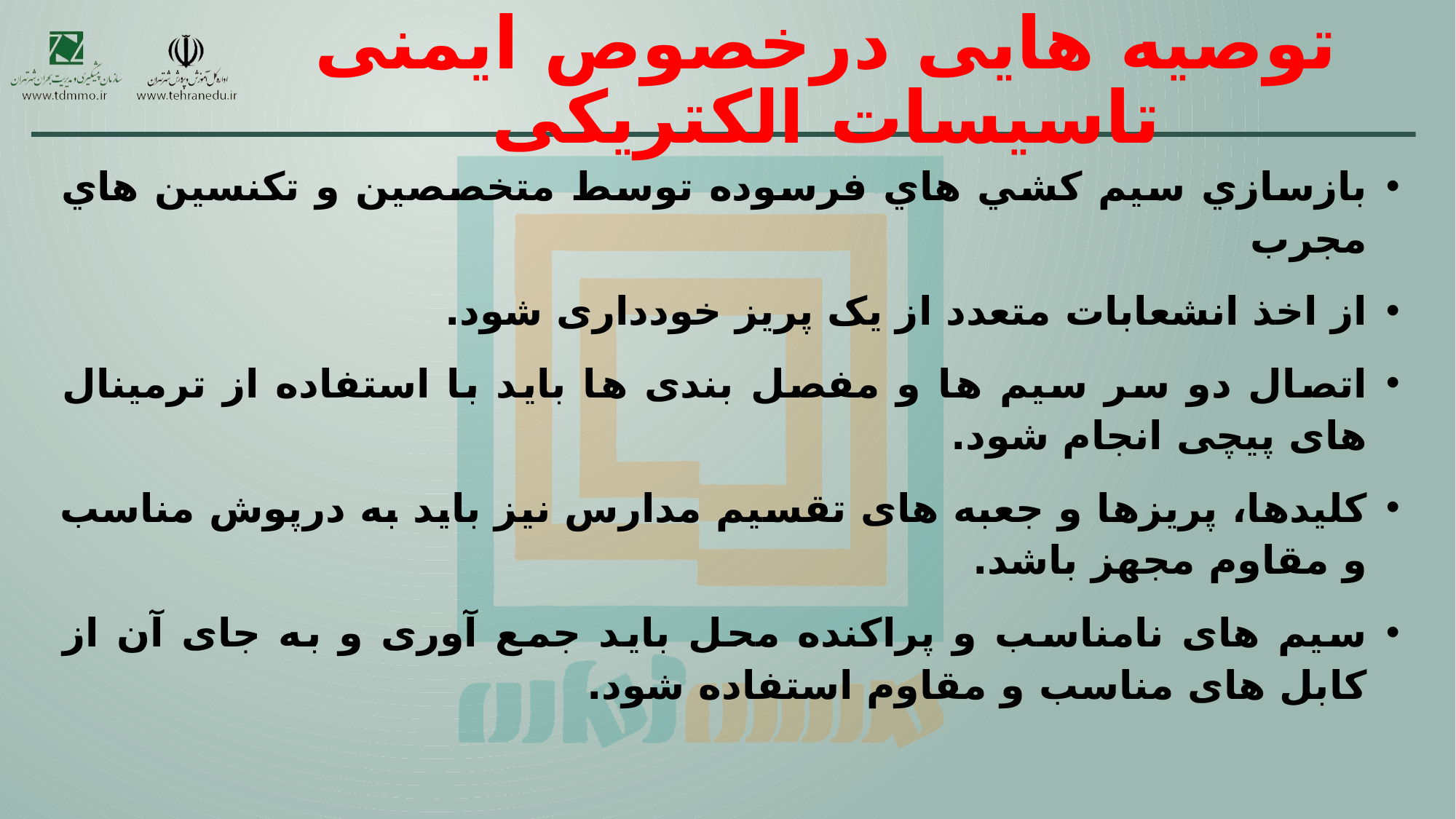

# توصیه هایی درخصوص ایمنی تاسیسات الکتریکی
بازسازي سيم كشي هاي فرسوده توسط متخصصين و تكنسين هاي مجرب
از اخذ انشعابات متعدد از یک پریز خودداری شود.
اتصال دو سر سیم ها و مفصل بندی ها باید با استفاده از ترمینال های پیچی انجام شود.
کلیدها، پریزها و جعبه های تقسیم مدارس نیز باید به درپوش مناسب و مقاوم مجهز باشد.
سیم های نامناسب و پراکنده محل باید جمع آوری و به جای آن از کابل های مناسب و مقاوم استفاده شود.